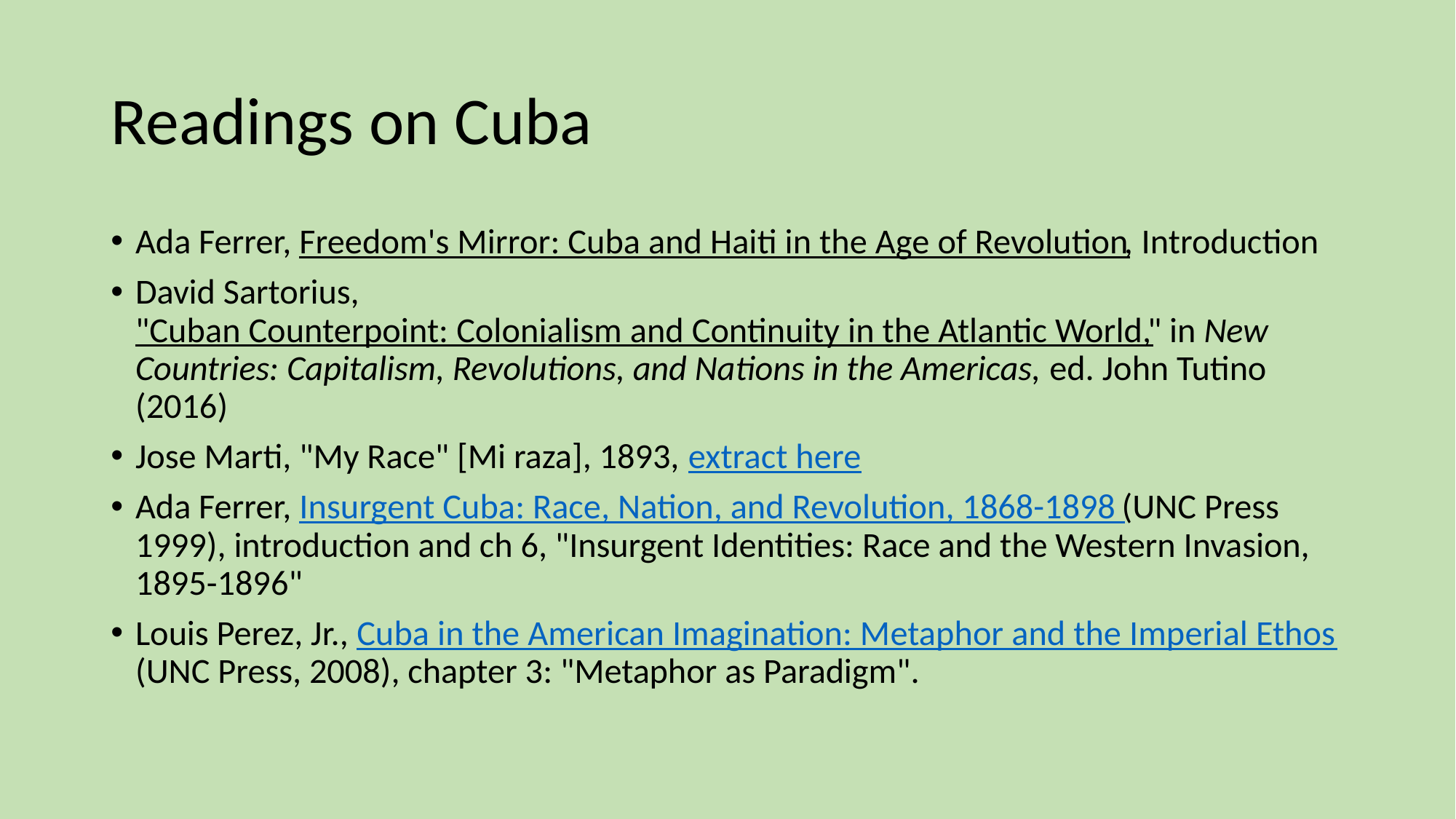

# Readings on Cuba
Ada Ferrer, Freedom's Mirror: Cuba and Haiti in the Age of Revolution, Introduction
David Sartorius, "Cuban Counterpoint: Colonialism and Continuity in the Atlantic World," in New Countries: Capitalism, Revolutions, and Nations in the Americas, ed. John Tutino (2016)
Jose Marti, "My Race" [Mi raza], 1893, extract here
Ada Ferrer, Insurgent Cuba: Race, Nation, and Revolution, 1868-1898 (UNC Press 1999), introduction and ch 6, "Insurgent Identities: Race and the Western Invasion, 1895-1896"
Louis Perez, Jr., Cuba in the American Imagination: Metaphor and the Imperial Ethos (UNC Press, 2008), chapter 3: "Metaphor as Paradigm".